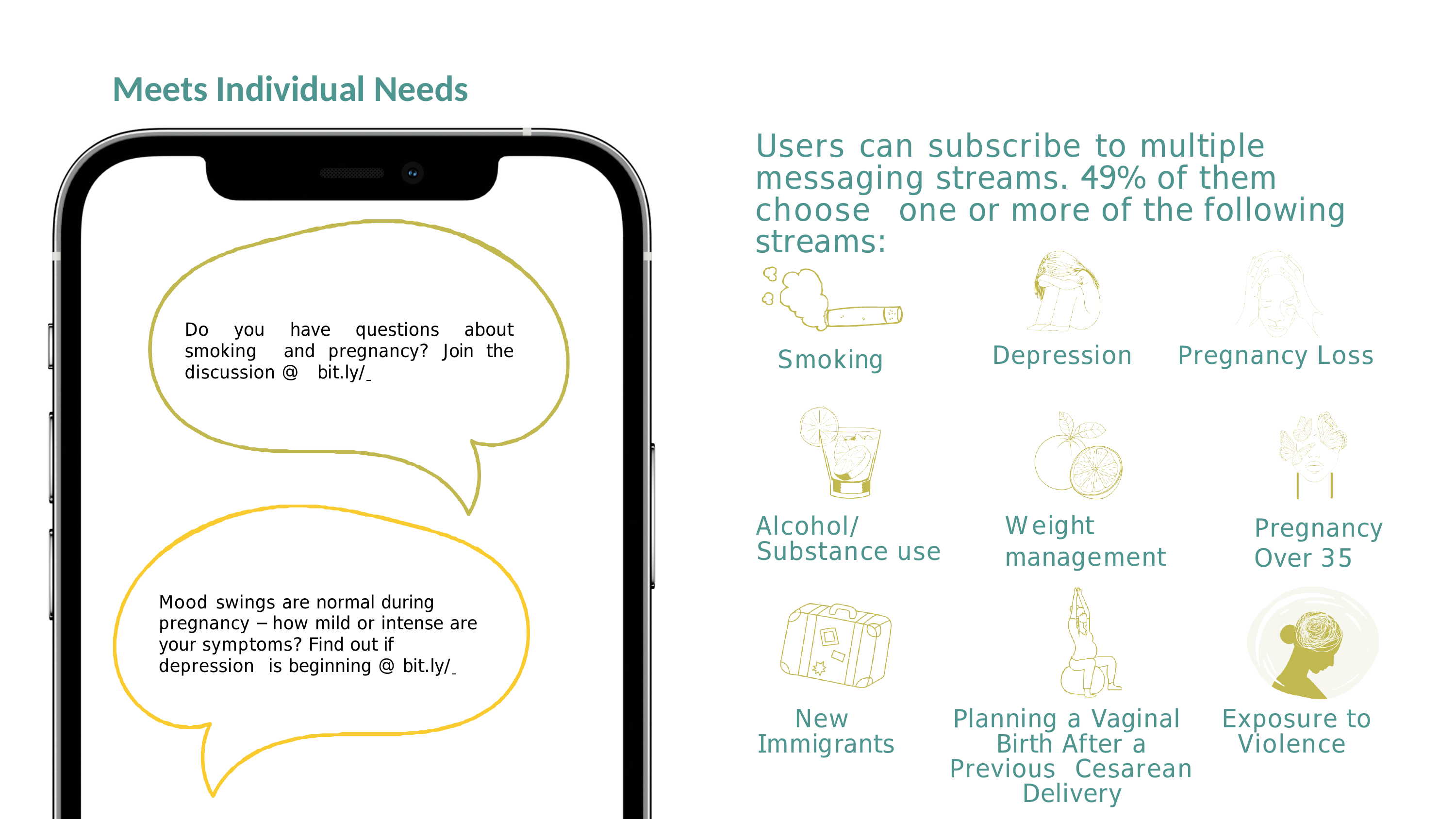

Meets Individual Needs
Users can subscribe to multiple  messaging streams. 49% of them choose  one or more of the following streams:

Do you have questions about smoking  and pregnancy? Join the discussion @  bit.ly/

Depression
Pregnancy Loss
Smoking

Weight
management
Alcohol/  Substance use
Pregnancy Over 35

Mood swings are normal during  pregnancy – how mild or intense are  your symptoms? Find out if depression  is beginning @ bit.ly/

New  Immigrants
Planning a Vaginal  Birth After a Previous  Cesarean Delivery
Exposure to  Violence